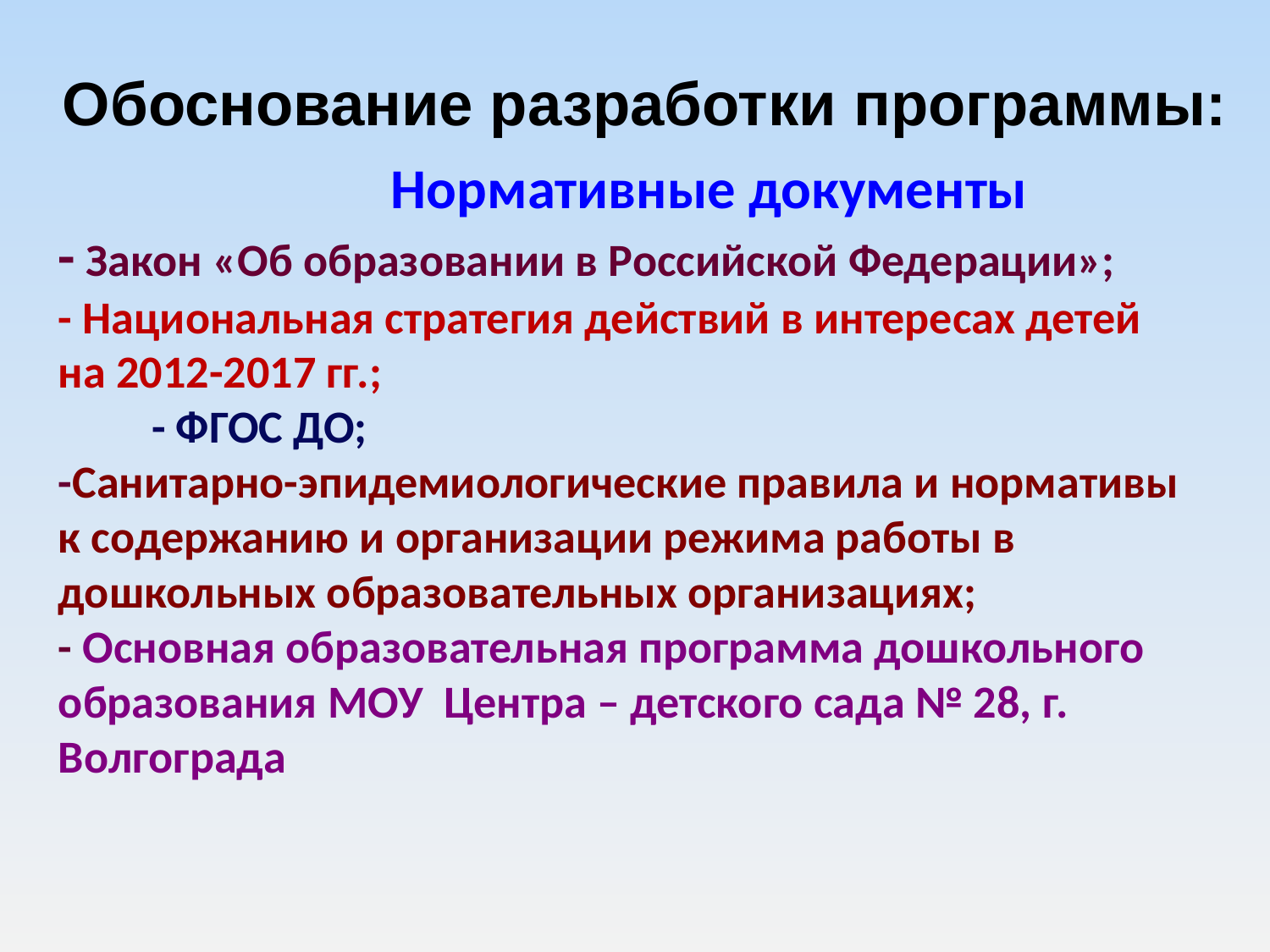

Обоснование разработки программы:
                            Нормативные документы
- Закон «Об образовании в Российской Федерации»;
- Национальная стратегия действий в интересах детей на 2012-2017 гг.;                                                                                        - ФГОС ДО;
-Санитарно-эпидемиологические правила и нормативы к содержанию и организации режима работы в дошкольных образовательных организациях;
- Основная образовательная программа дошкольного образования МОУ  Центра – детского сада № 28, г. Волгограда